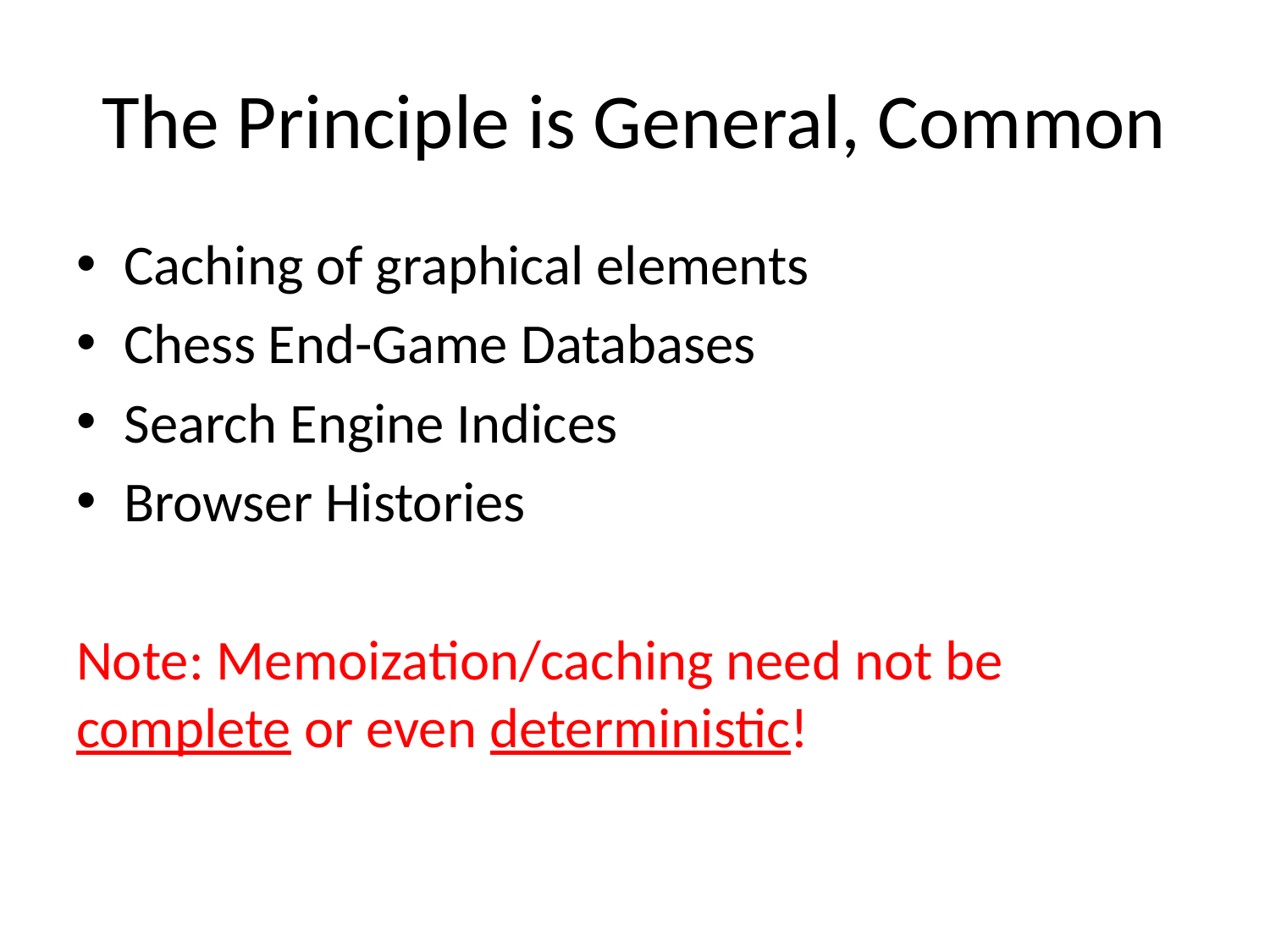

# The Principle is General, Common
Caching of graphical elements
Chess End-Game Databases
Search Engine Indices
Browser Histories

Note: Memoization/caching need not be complete or even deterministic!